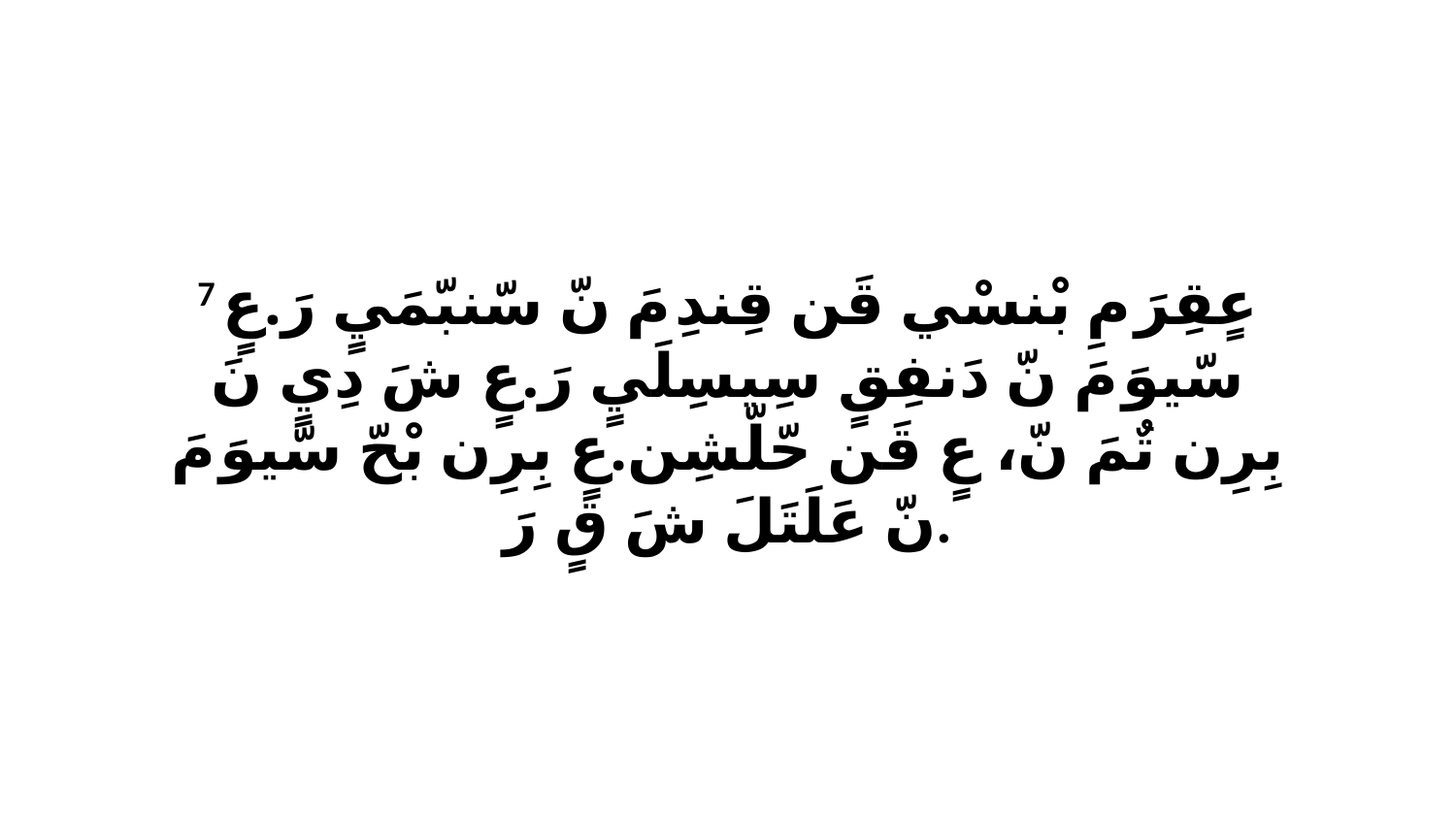

7 عٍقِرَ مِ بْنسْي قَن قِندِ مَ نّ سّنبّمَيٍ رَ.عٍ سّيوَ مَ نّ دَنفِقٍ سِيسِلَيٍ رَ.عٍ شَ دِيٍ نَ بِرِن تٌمَ نّ، عٍ قَن حّلّشِن.عٍ بِرِن بْحّ سّيوَ مَ نّ عَلَتَلَ شَ قٍ رَ.